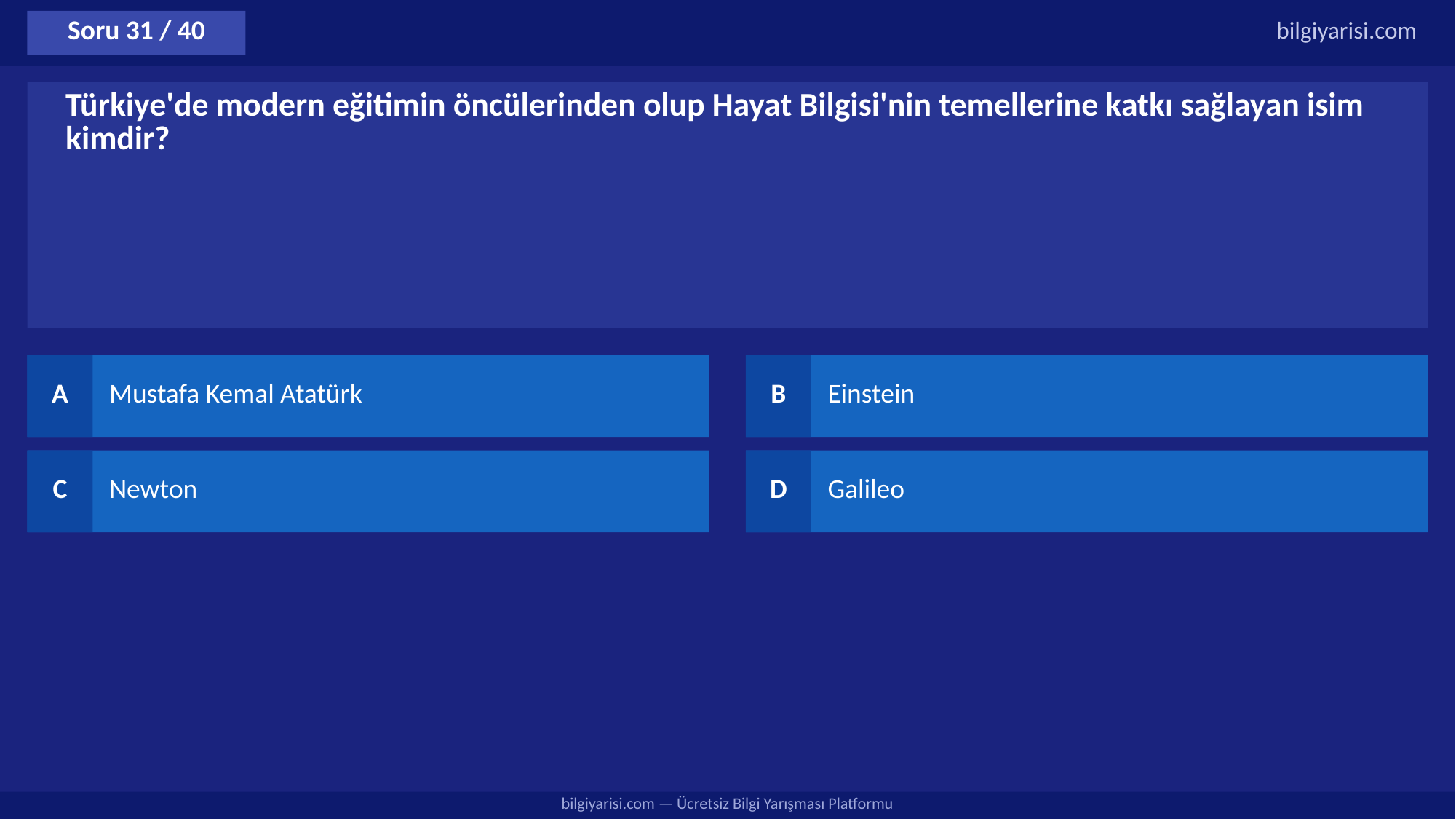

Soru 31 / 40
bilgiyarisi.com

Türkiye'de modern eğitimin öncülerinden olup Hayat Bilgisi'nin temellerine katkı sağlayan isim kimdir?

A
Mustafa Kemal Atatürk

B
Einstein

C
Newton

D
Galileo
bilgiyarisi.com — Ücretsiz Bilgi Yarışması Platformu